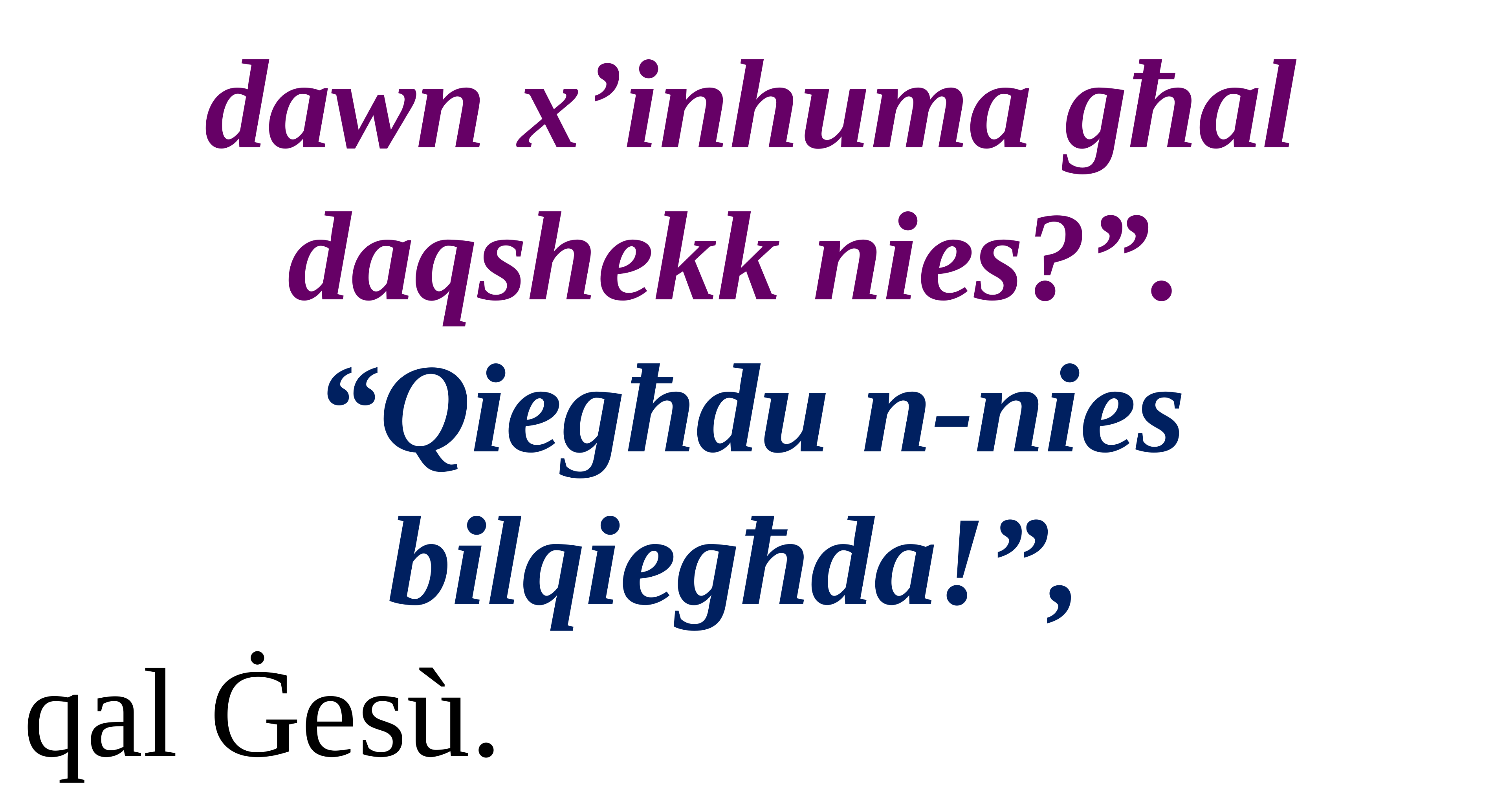

dawn x’inhuma għal daqshekk nies?”.
“Qiegħdu n-nies bilqiegħda!”,
qal Ġesù.